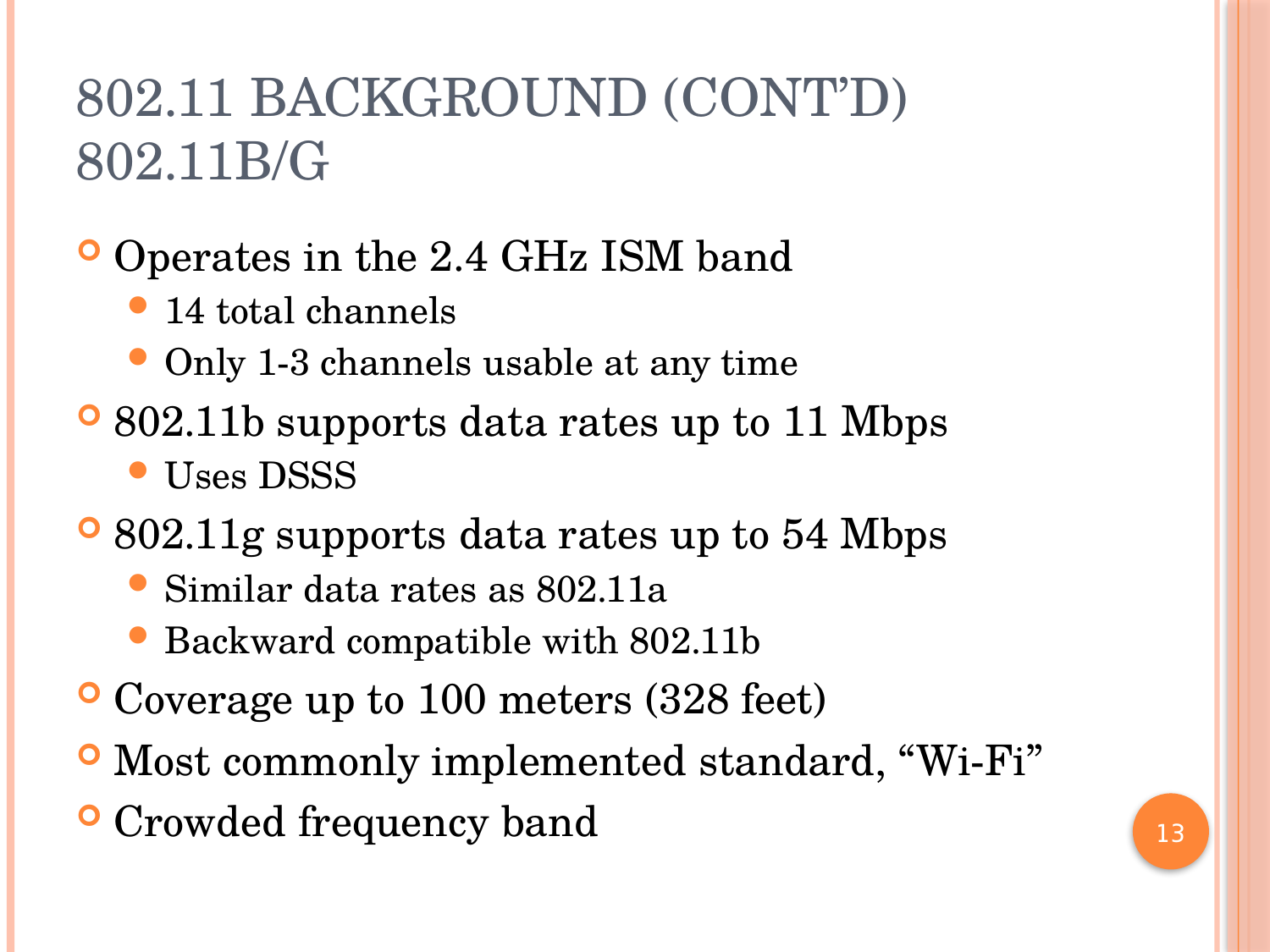

# 802.11 Background (cont’d) 802.11b/g
Operates in the 2.4 GHz ISM band
14 total channels
Only 1-3 channels usable at any time
802.11b supports data rates up to 11 Mbps
Uses DSSS
802.11g supports data rates up to 54 Mbps
Similar data rates as 802.11a
Backward compatible with 802.11b
Coverage up to 100 meters (328 feet)
Most commonly implemented standard, “Wi-Fi”
Crowded frequency band

13